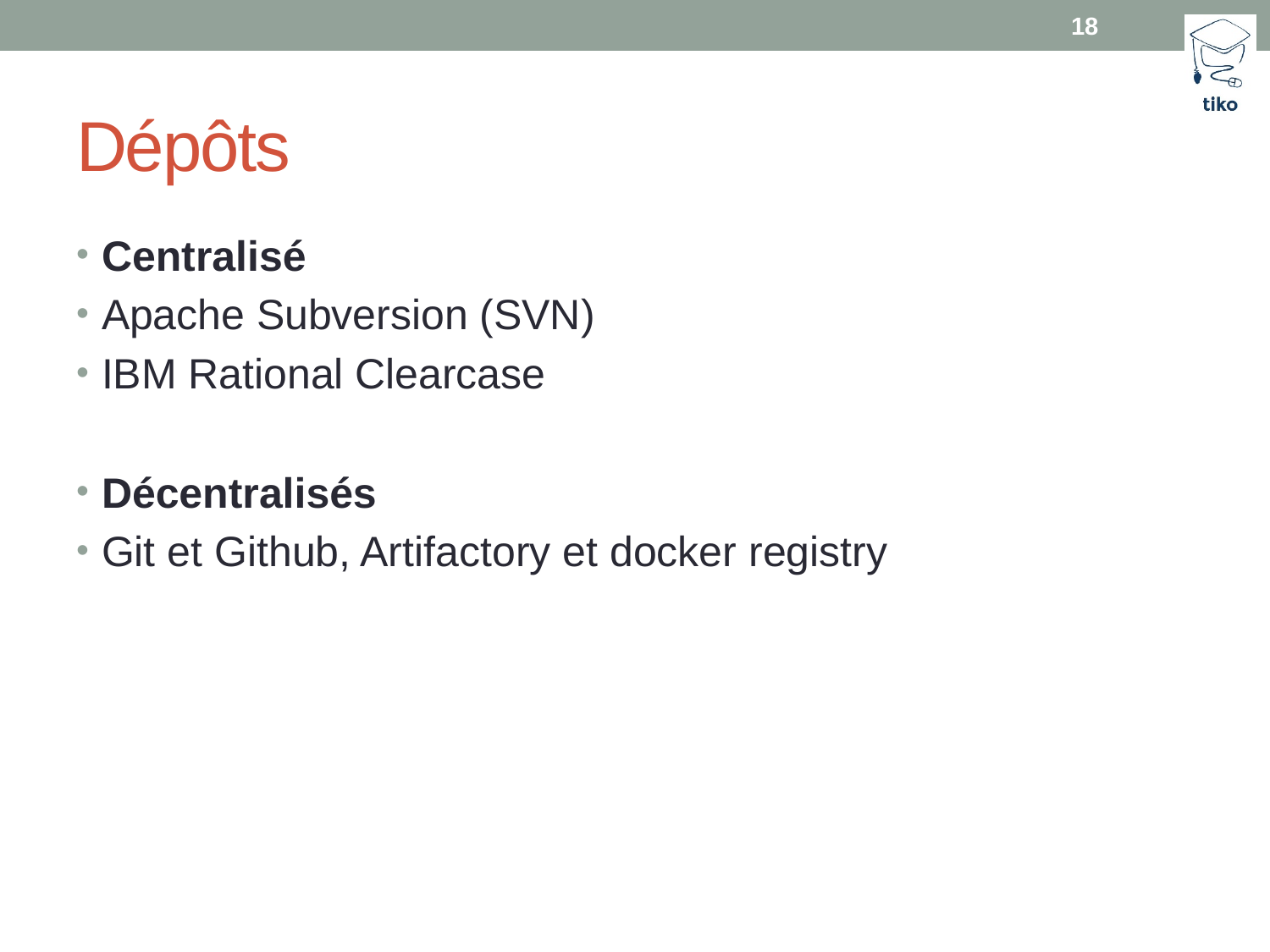

18
# Dépôts
Centralisé
Apache Subversion (SVN)
IBM Rational Clearcase

Décentralisés
Git et Github, Artifactory et docker registry